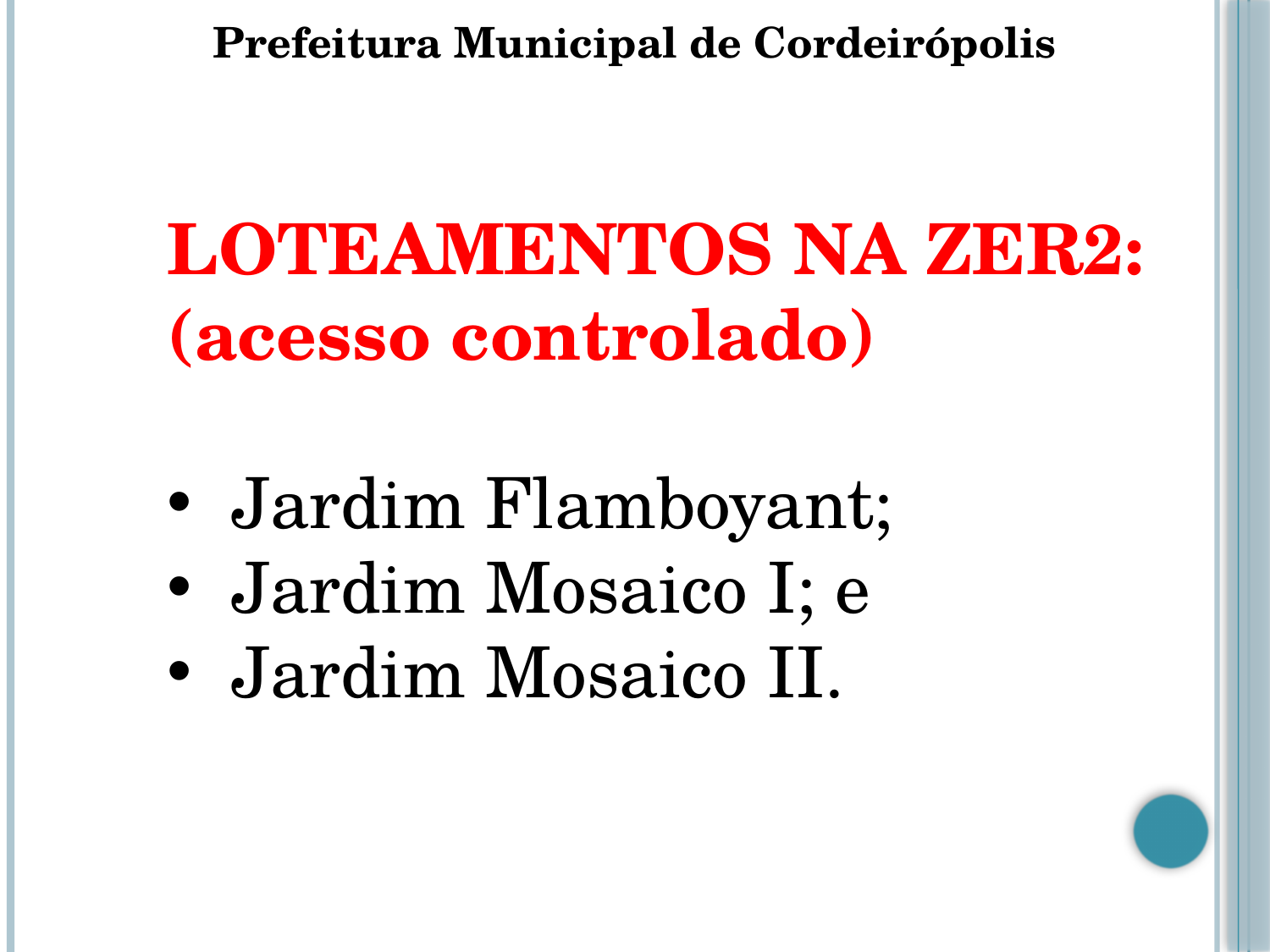

Prefeitura Municipal de Cordeirópolis
LOTEAMENTOS NA ZER2:
(acesso controlado)

  Jardim Flamboyant;
  Jardim Mosaico I; e
  Jardim Mosaico II.